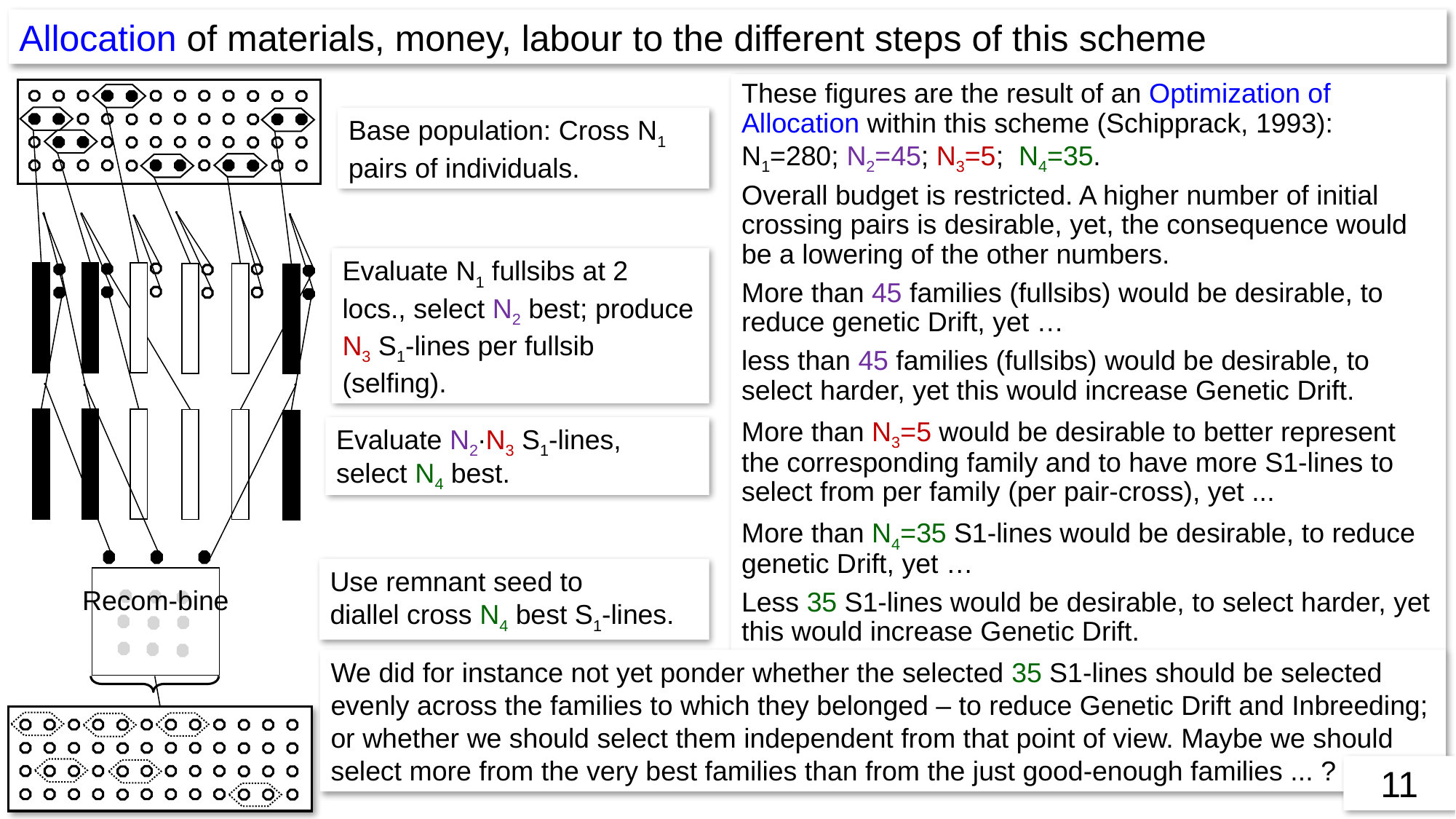

Allocation of materials, money, labour to the different steps of this scheme
These figures are the result of an Optimization of Allocation within this scheme (Schipprack, 1993):
N1=280; N2=45; N3=5;  N4=35.
Overall budget is restricted. A higher number of initial crossing pairs is desirable, yet, the consequence would be a lowering of the other numbers.
More than 45 families (fullsibs) would be desirable, to reduce genetic Drift, yet …
less than 45 families (fullsibs) would be desirable, to select harder, yet this would increase Genetic Drift.
More than N3=5 would be desirable to better represent the corresponding family and to have more S1-lines to select from per family (per pair-cross), yet ...
More than N4=35 S1-lines would be desirable, to reduce genetic Drift, yet …
Less 35 S1-lines would be desirable, to select harder, yet this would increase Genetic Drift.

Base population: Cross N1
pairs of individuals.

Evaluate N1 fullsibs at 2 locs., select N2 best; produce N3 S1-lines per fullsib (selfing).

Evaluate N2∙N3 S1-lines, select N4 best.

Use remnant seed to
diallel cross N4 best S1-lines.

Recom-bine

We did for instance not yet ponder whether the selected 35 S1-lines should be selected evenly across the families to which they belonged – to reduce Genetic Drift and Inbreeding; or whether we should select them independent from that point of view. Maybe we should select more from the very best families than from the just good-enough families ... ?
11
11